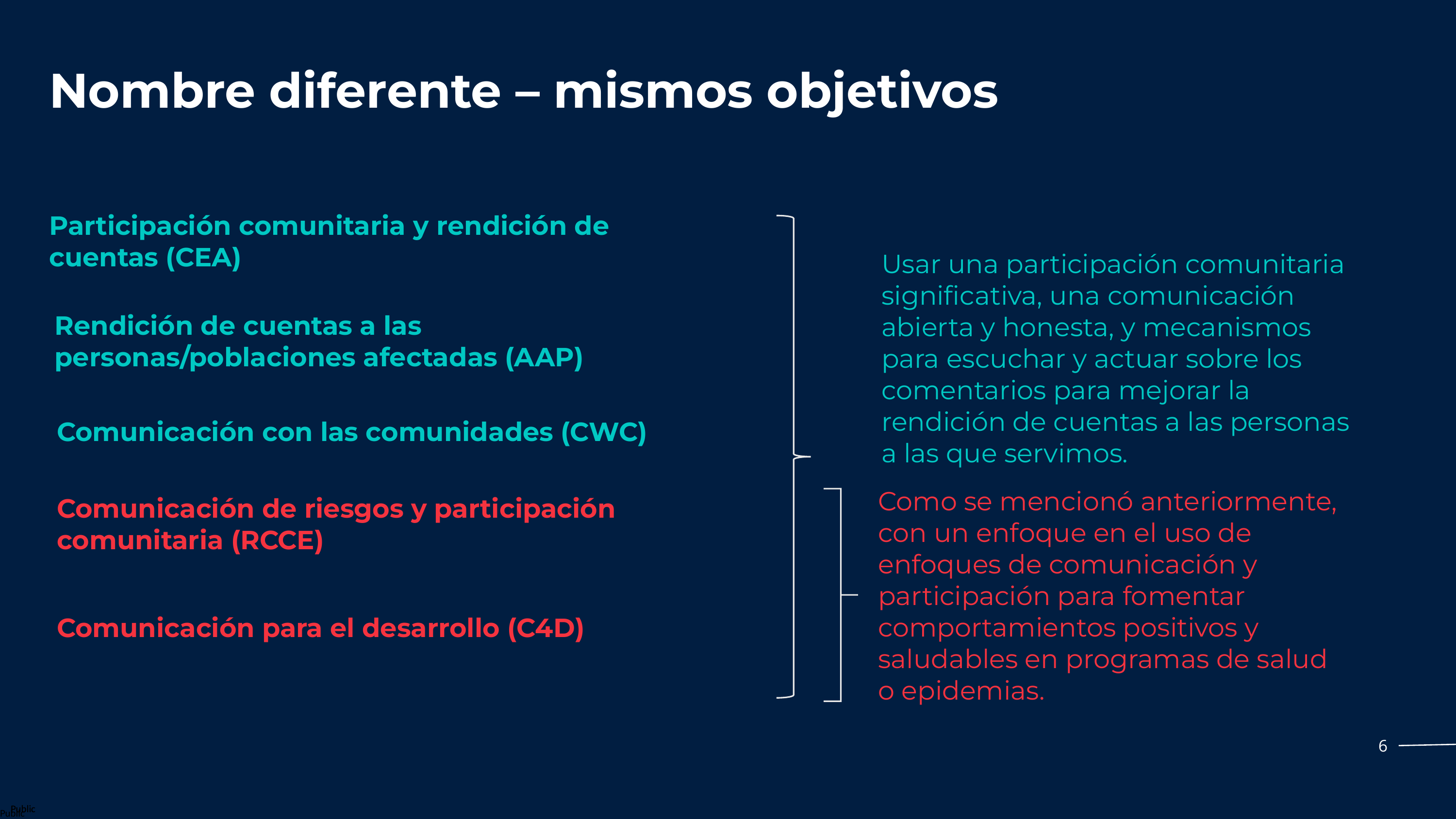

# Nombre diferente – mismos objetivos

Participación comunitaria y rendición de cuentas (CEA)

Usar una participación comunitaria significativa, una comunicación abierta y honesta, y mecanismos para escuchar y actuar sobre los comentarios para mejorar la rendición de cuentas a las personas a las que servimos.
Rendición de cuentas a las personas/poblaciones afectadas (AAP)

Comunicación con las comunidades (CWC)

Como se mencionó anteriormente, con un enfoque en el uso de enfoques de comunicación y participación para fomentar comportamientos positivos y saludables en programas de salud o epidemias.
Comunicación de riesgos y participación comunitaria (RCCE)

Comunicación para el desarrollo (C4D)